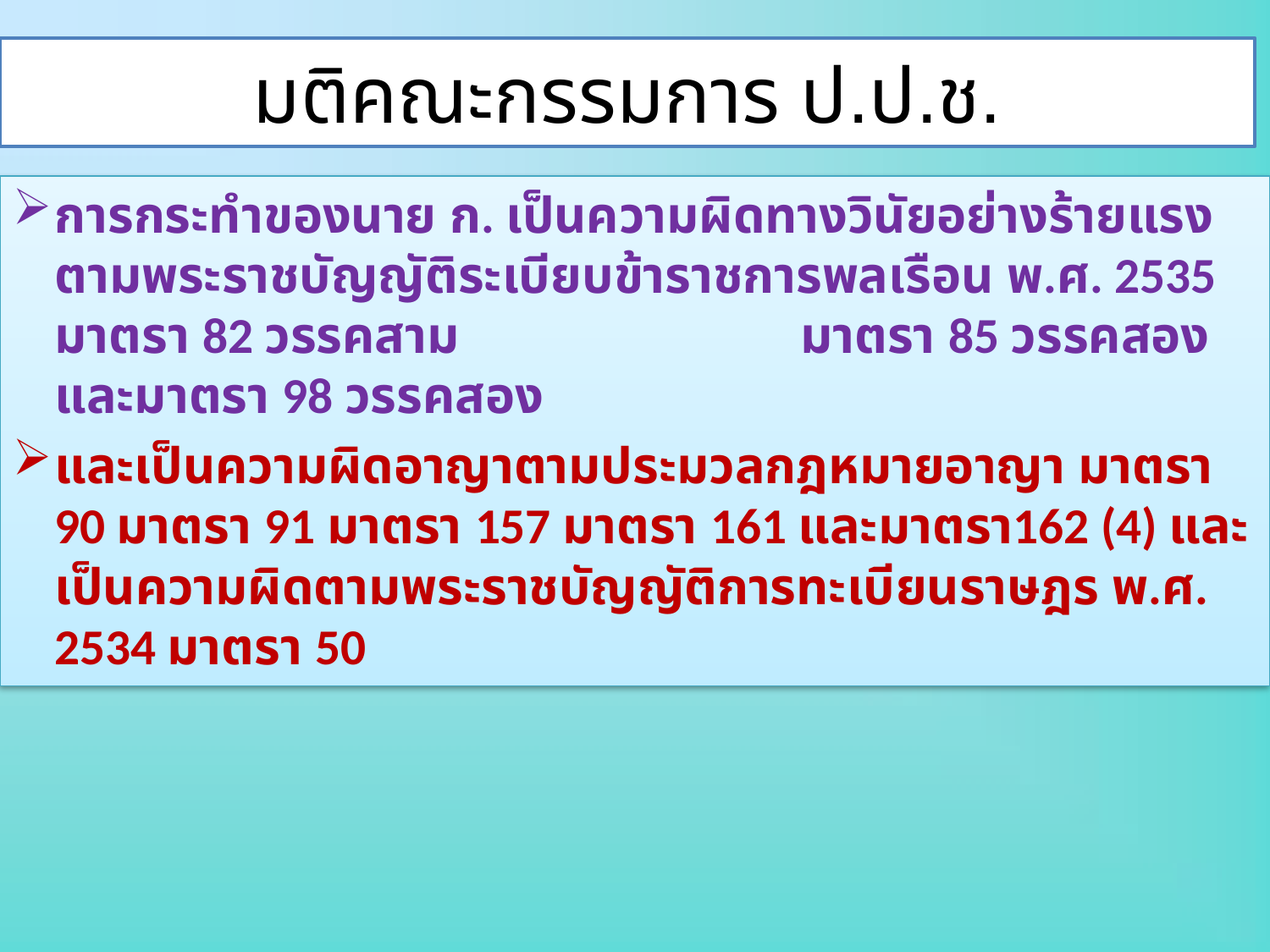

# มติคณะกรรมการ ป.ป.ช.
การกระทำของนาย ก. เป็นความผิดทางวินัยอย่างร้ายแรงตามพระราชบัญญัติระเบียบข้าราชการพลเรือน พ.ศ. 2535 มาตรา 82 วรรคสาม                          มาตรา 85 วรรคสอง และมาตรา 98 วรรคสอง
และเป็นความผิดอาญาตามประมวลกฎหมายอาญา มาตรา 90 มาตรา 91 มาตรา 157 มาตรา 161 และมาตรา162 (4) และเป็นความผิดตามพระราชบัญญัติการทะเบียนราษฎร พ.ศ. 2534 มาตรา 50